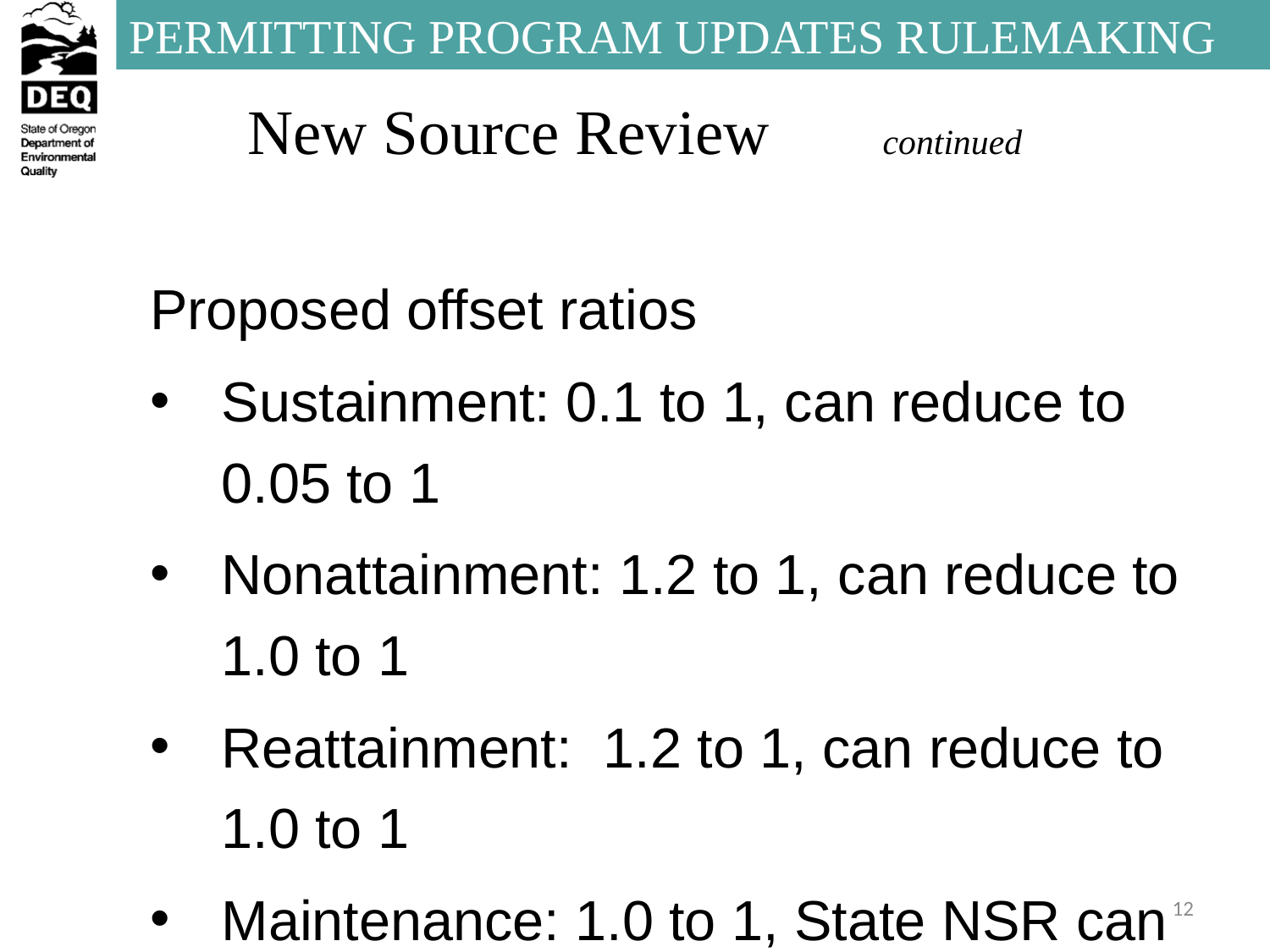

New Source Review	continued
Proposed offset ratios
Sustainment: 0.1 to 1, can reduce to 0.05 to 1
Nonattainment: 1.2 to 1, can reduce to 1.0 to 1
Reattainment:  1.2 to 1, can reduce to 1.0 to 1
Maintenance: 1.0 to 1, State NSR can reduce to 0.5 to 1
12